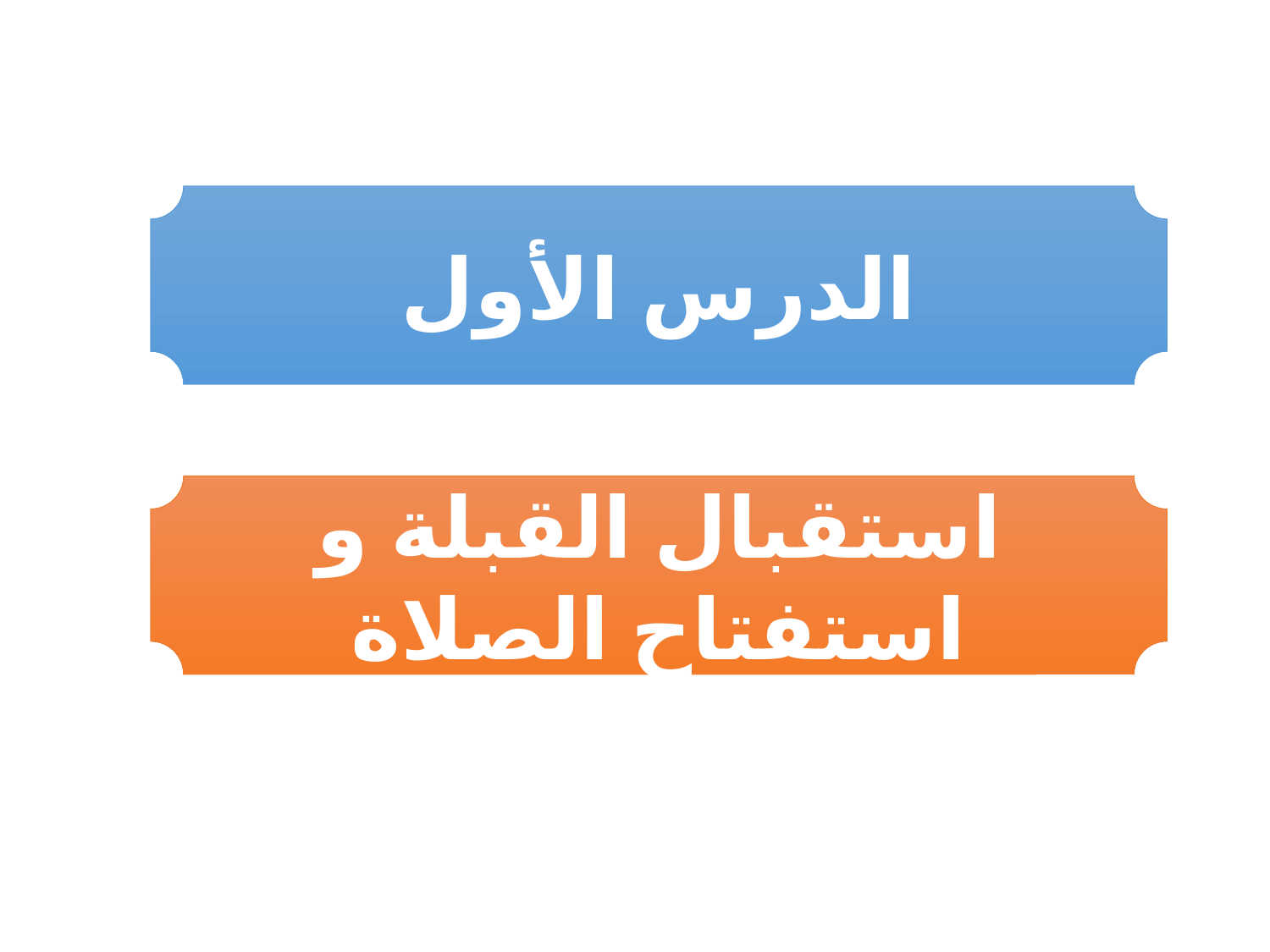

الدرس الأول
استقبال القبلة و استفتاح الصلاة